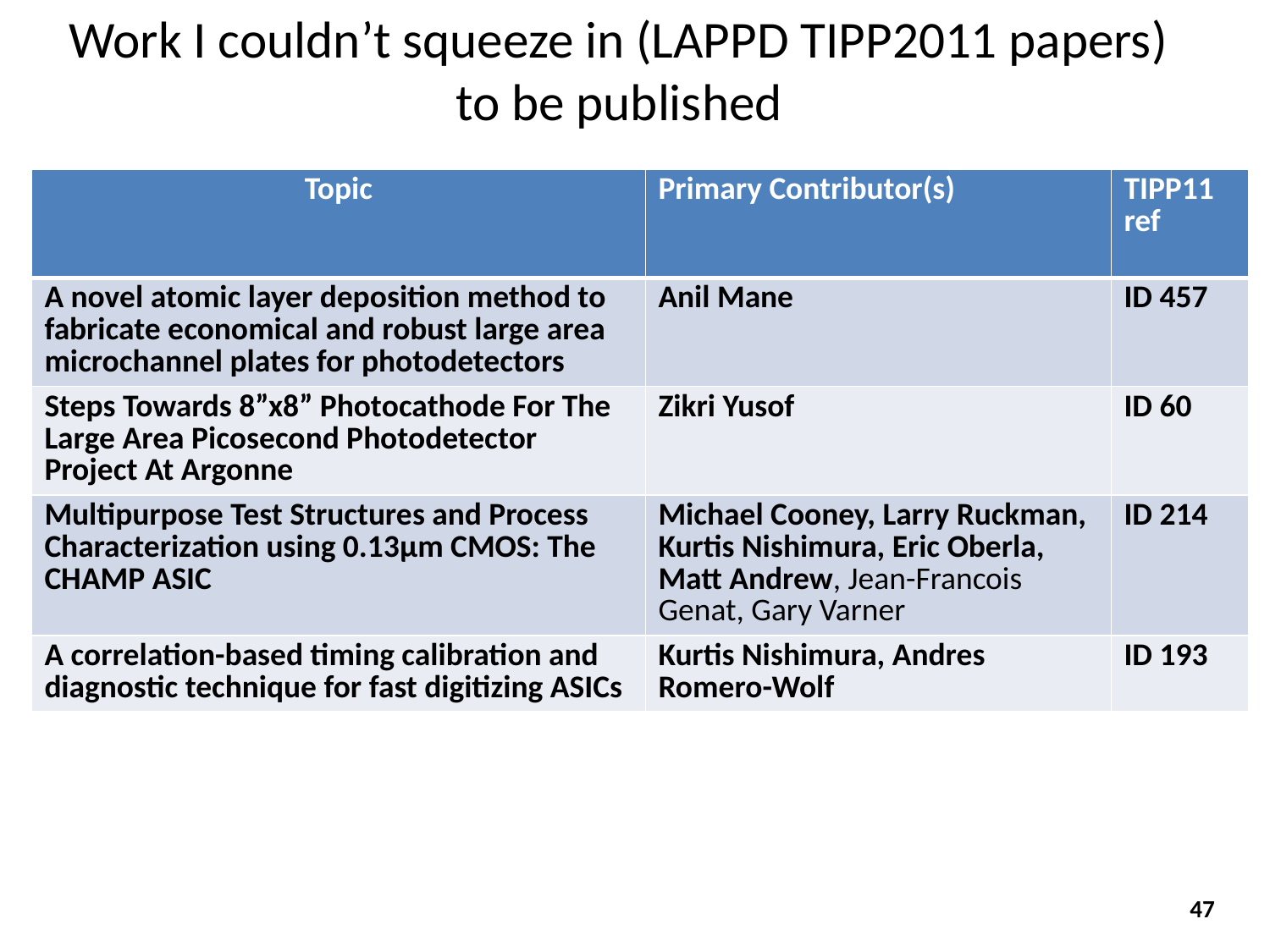

# Work I couldn’t squeeze in (LAPPD TIPP2011 papers) to be published
| Topic | Primary Contributor(s) | TIPP11 ref |
| --- | --- | --- |
| A novel atomic layer deposition method to fabricate economical and robust large area microchannel plates for photodetectors | Anil Mane | ID 457 |
| Steps Towards 8”x8” Photocathode For The Large Area Picosecond Photodetector Project At Argonne | Zikri Yusof | ID 60 |
| Multipurpose Test Structures and Process Characterization using 0.13µm CMOS: The CHAMP ASIC | Michael Cooney, Larry Ruckman, Kurtis Nishimura, Eric Oberla, Matt Andrew, Jean-Francois Genat, Gary Varner | ID 214 |
| A correlation-based timing calibration and diagnostic technique for fast digitizing ASICs | Kurtis Nishimura, Andres Romero-Wolf | ID 193 |
47